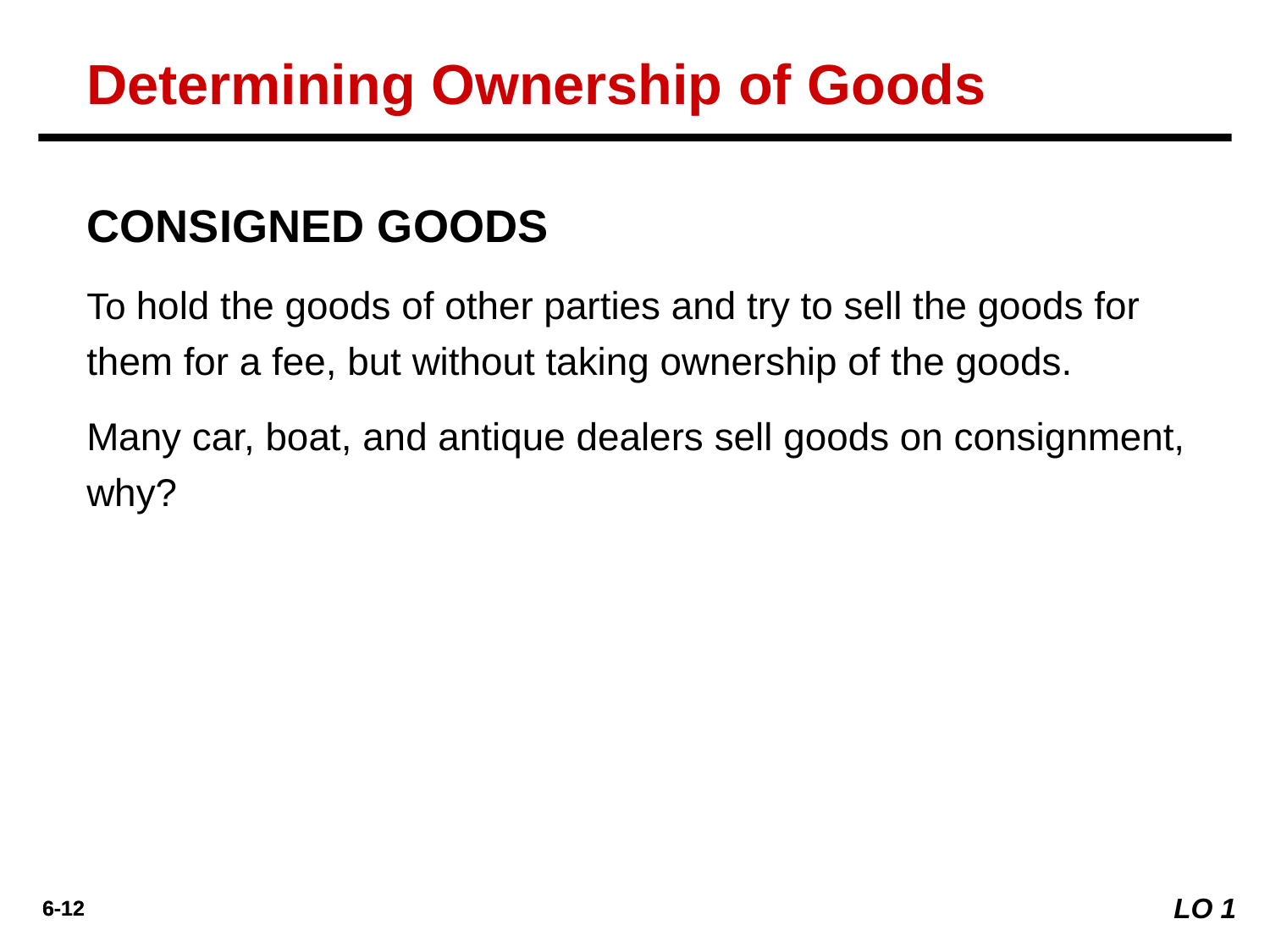

Determining Ownership of Goods

CONSIGNED GOODS
To hold the goods of other parties and try to sell the goods for them for a fee, but without taking ownership of the goods.
Many car, boat, and antique dealers sell goods on consignment, why?
LO 1